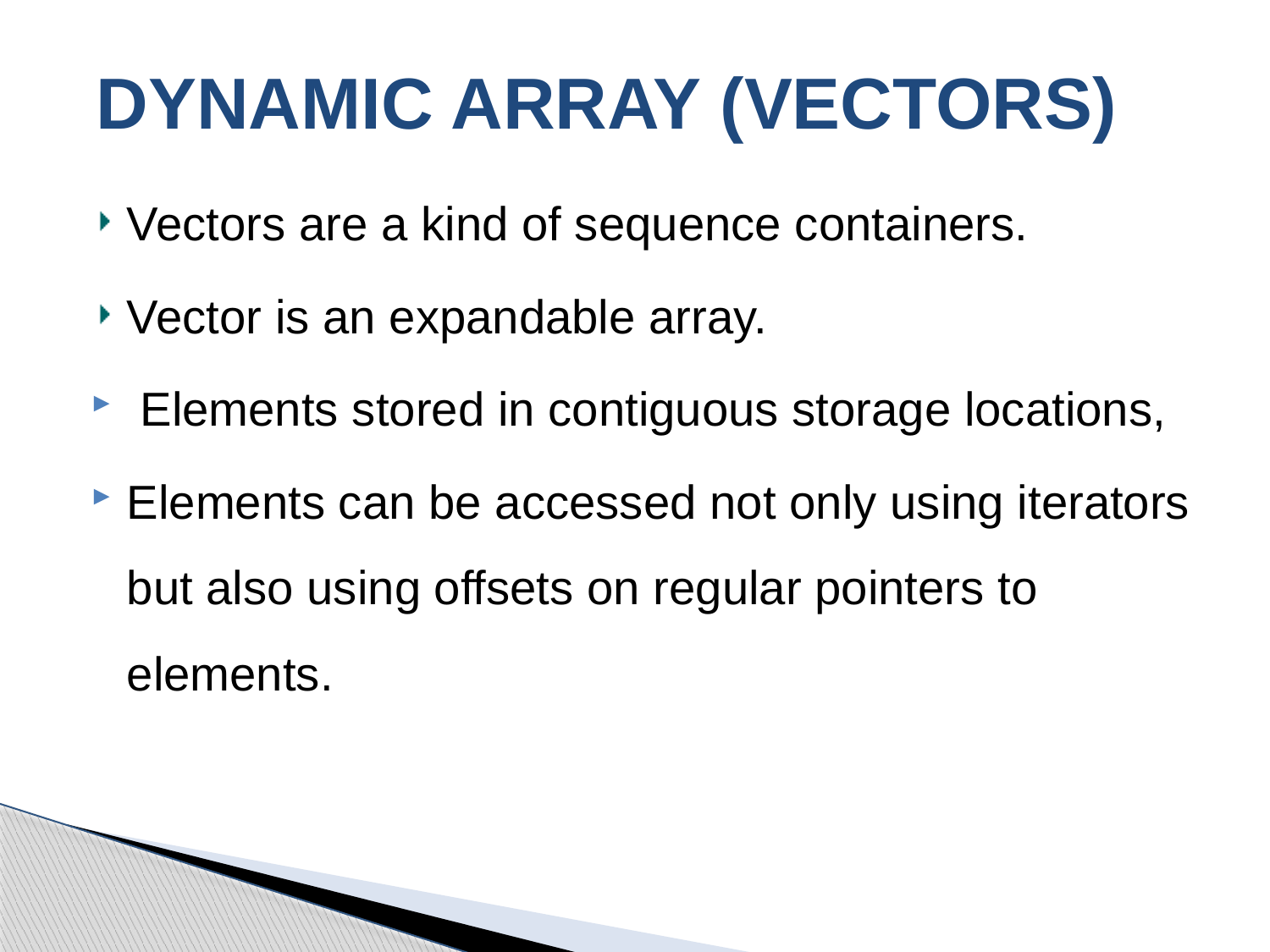

# DYNAMIC ARRAY (VECTORS)
Vectors are a kind of sequence containers.
Vector is an expandable array.
 Elements stored in contiguous storage locations,
Elements can be accessed not only using iterators but also using offsets on regular pointers to elements.